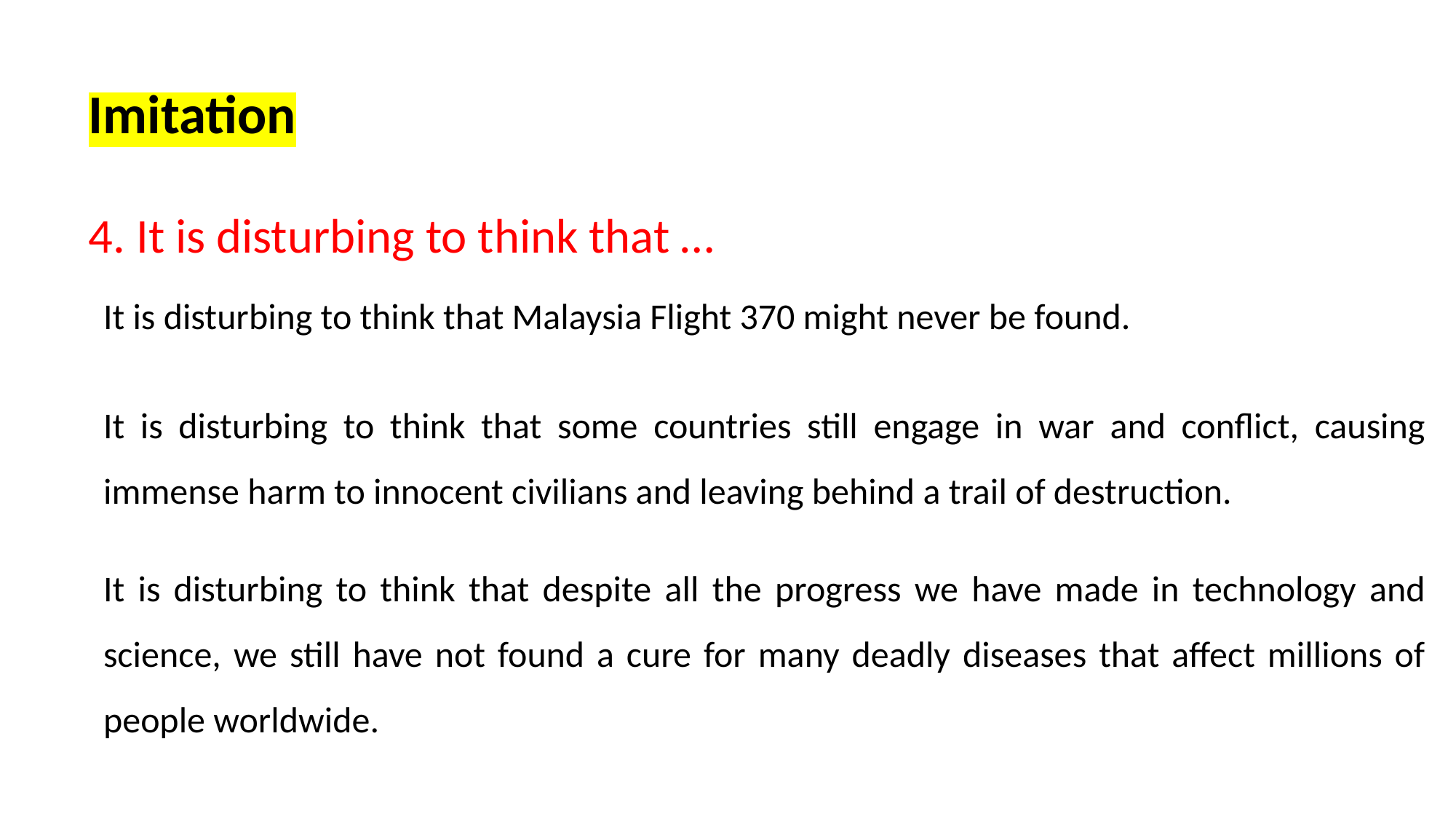

Imitation
4. It is disturbing to think that …
It is disturbing to think that Malaysia Flight 370 might never be found.
It is disturbing to think that some countries still engage in war and conflict, causing immense harm to innocent civilians and leaving behind a trail of destruction.
It is disturbing to think that despite all the progress we have made in technology and science, we still have not found a cure for many deadly diseases that affect millions of people worldwide.